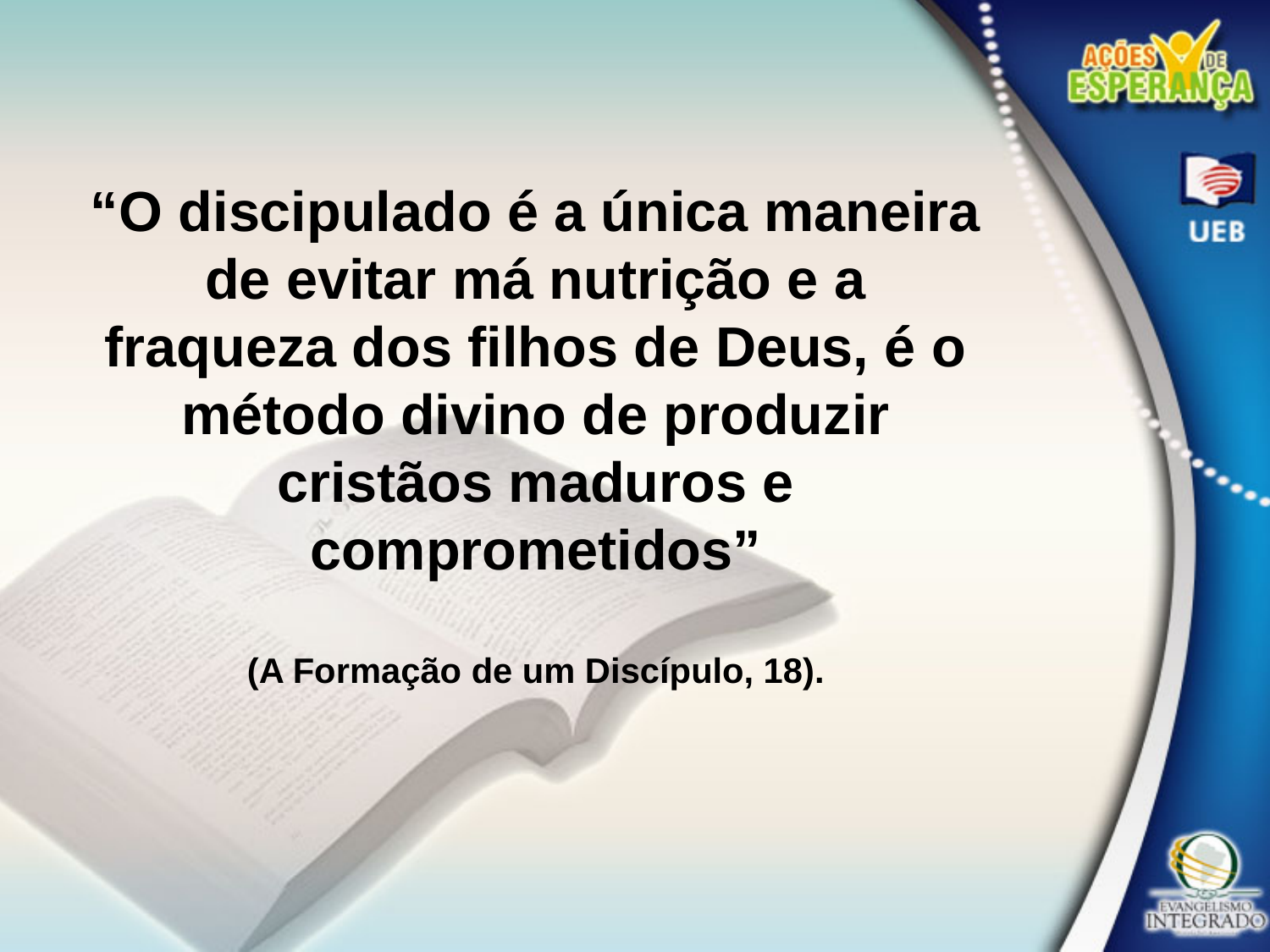

“O discipulado é a única maneira de evitar má nutrição e a fraqueza dos filhos de Deus, é o método divino de produzir cristãos maduros e comprometidos”

(A Formação de um Discípulo, 18).